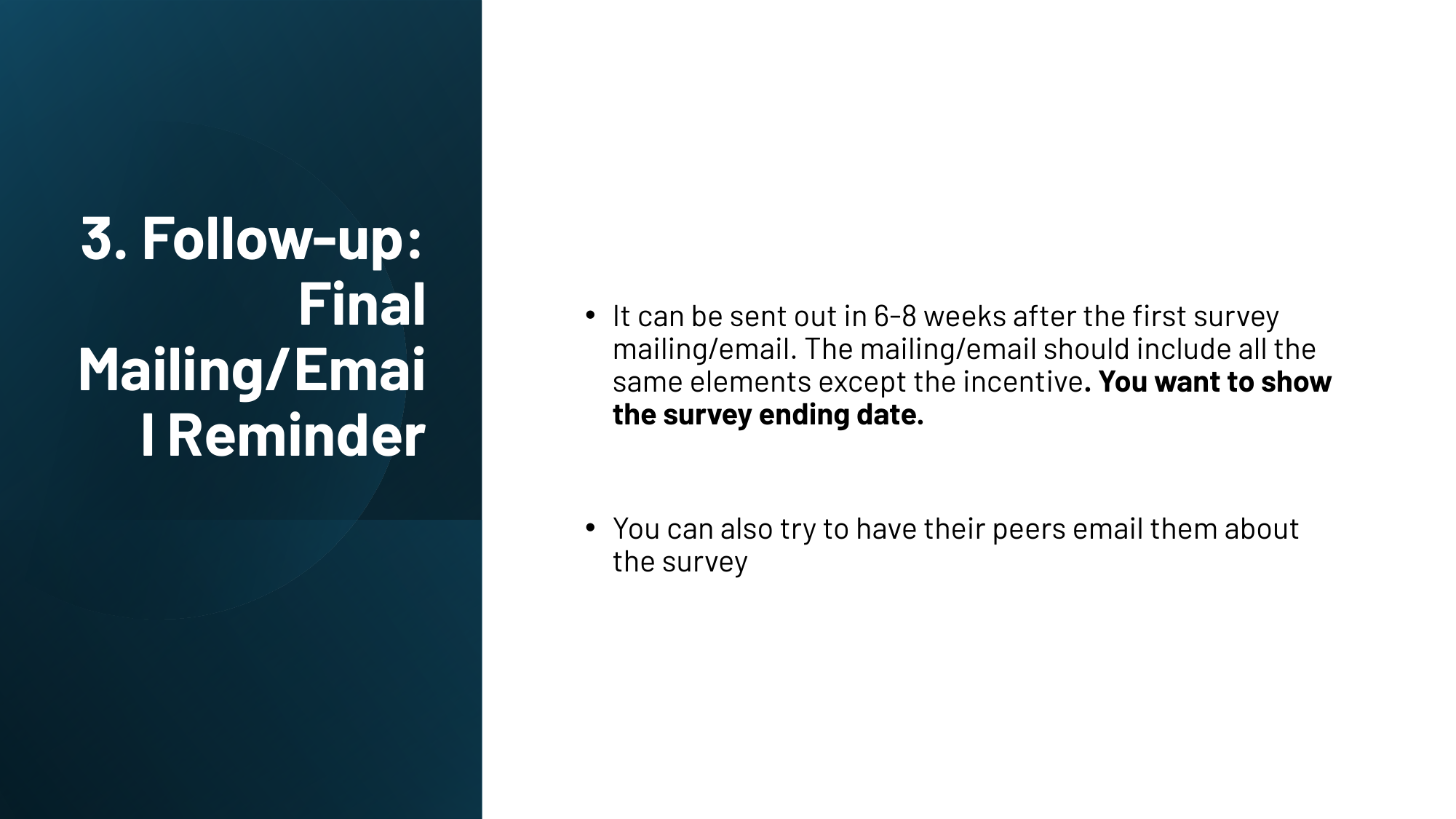

# 3. Follow-up: Final Mailing/Email Reminder

It can be sent out in 6-8 weeks after the first survey mailing/email. The mailing/email should include all the same elements except the incentive. You want to show the survey ending date.

You can also try to have their peers email them about the survey